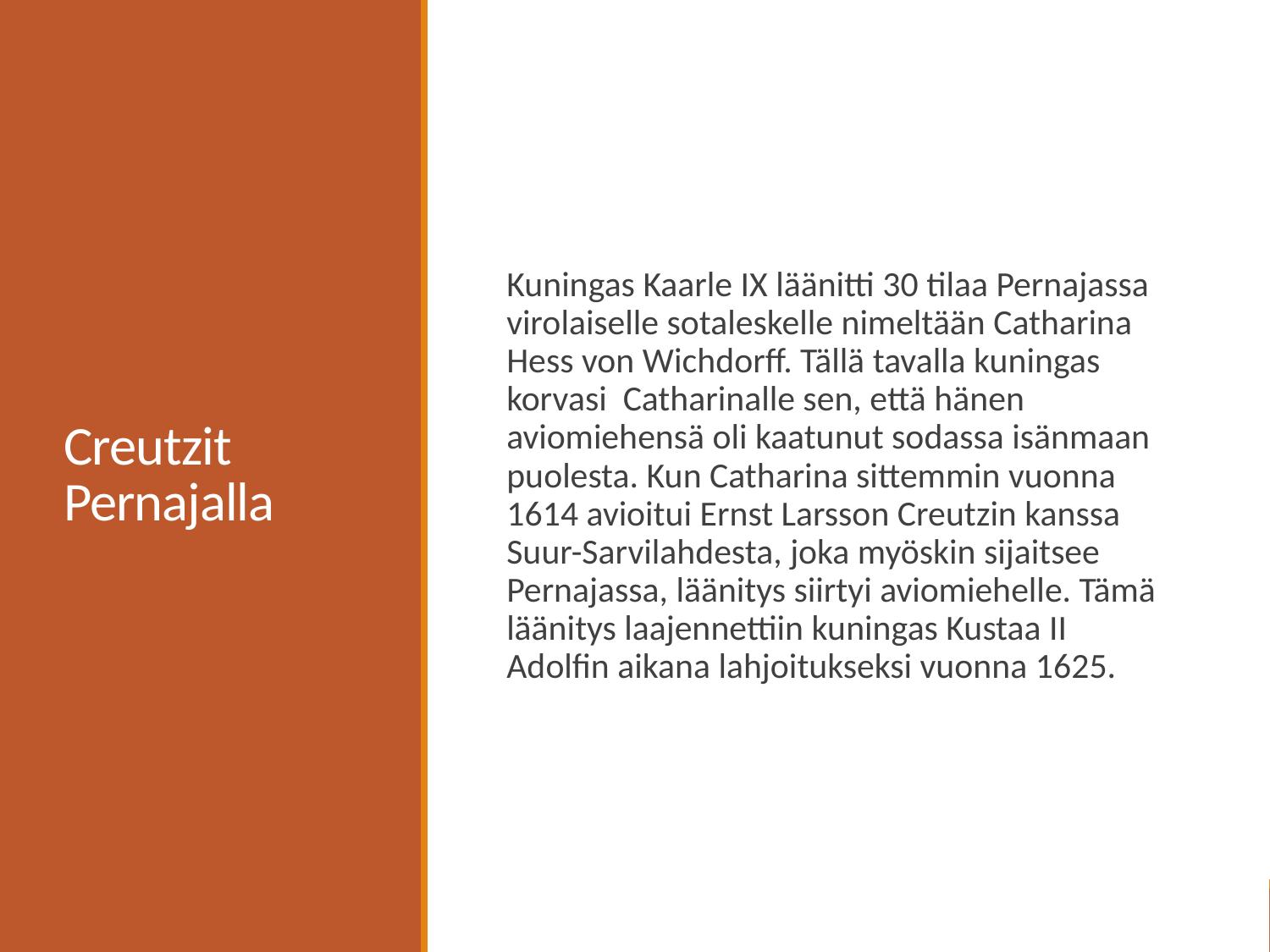

# Creutzit Pernajalla
Kuningas Kaarle IX läänitti 30 tilaa Pernajassa virolaiselle sotaleskelle nimeltään Catharina Hess von Wichdorff. Tällä tavalla kuningas korvasi  Catharinalle sen, että hänen aviomiehensä oli kaatunut sodassa isänmaan puolesta. Kun Catharina sittemmin vuonna 1614 avioitui Ernst Larsson Creutzin kanssa Suur-Sarvilahdesta, joka myöskin sijaitsee Pernajassa, läänitys siirtyi aviomiehelle. Tämä läänitys laajennettiin kuningas Kustaa II Adolfin aikana lahjoitukseksi vuonna 1625.